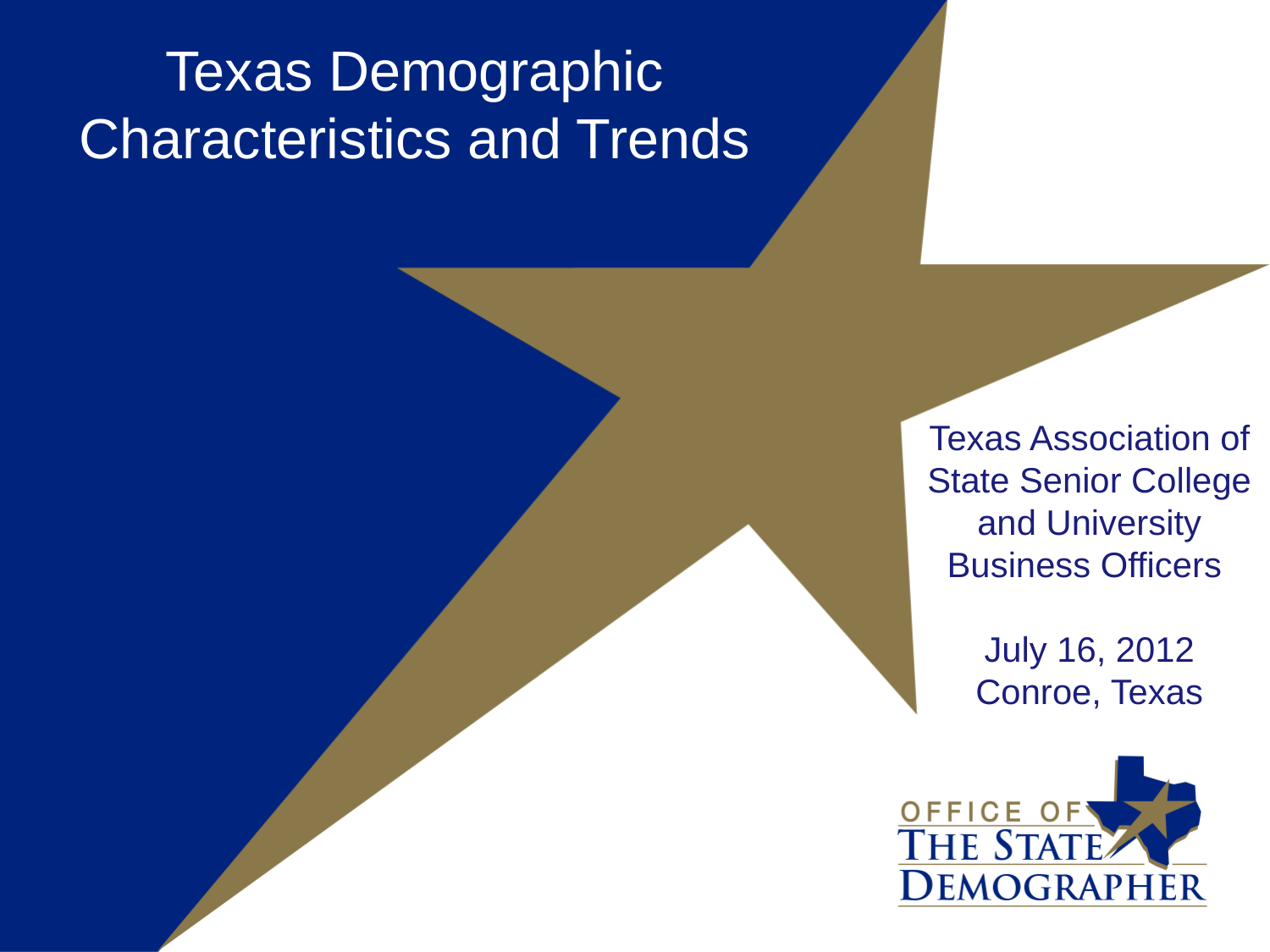

Texas Demographic Characteristics and Trends

Texas Association of State Senior College and University Business Officers

July 16, 2012
Conroe, Texas